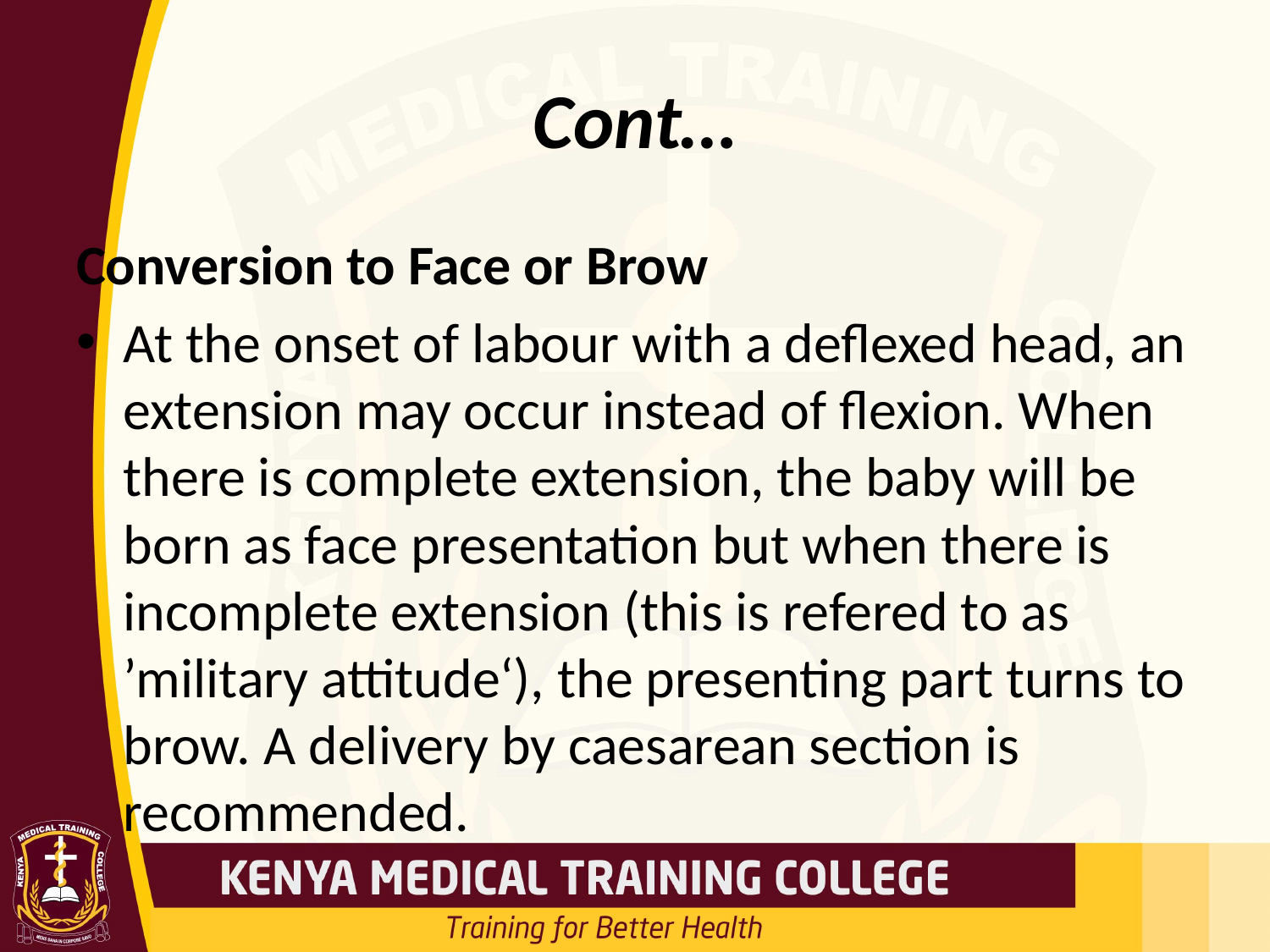

# Cont…
Conversion to Face or Brow
At the onset of labour with a deflexed head, an extension may occur instead of flexion. When there is complete extension, the baby will be born as face presentation but when there is incomplete extension (this is refered to as ’military attitude‘), the presenting part turns to brow. A delivery by caesarean section is recommended.